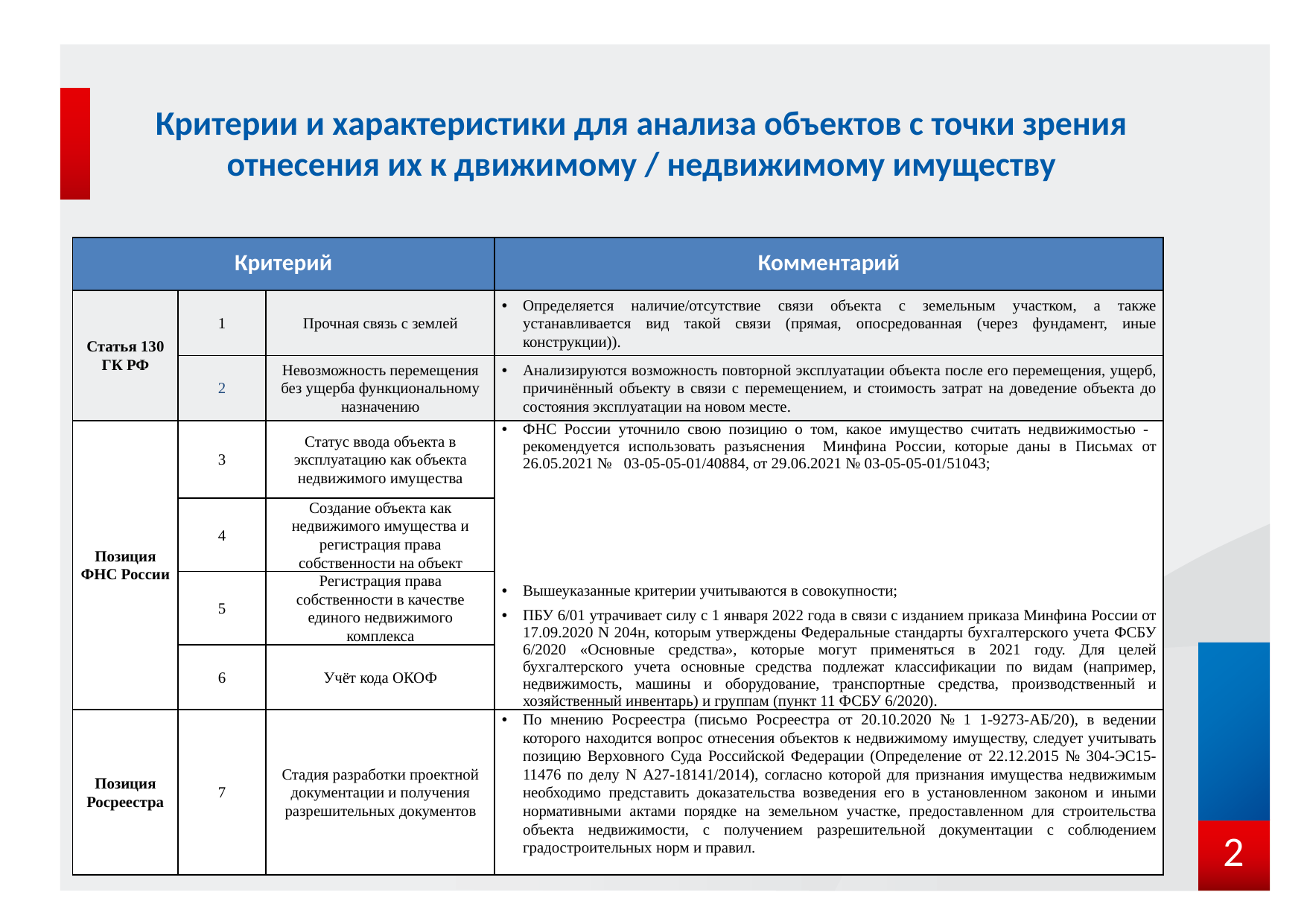

# Критерии и характеристики для анализа объектов с точки зрения отнесения их к движимому / недвижимому имуществу
| Критерий |  |  | Комментарий |
| --- | --- | --- | --- |
| Статья 130 ГК РФ | 1 | Прочная связь с землей | Определяется наличие/отсутствие связи объекта с земельным участком, а также устанавливается вид такой связи (прямая, опосредованная (через фундамент, иные конструкции)). |
|  | 2 | Невозможность перемещения без ущерба функциональному назначению | Анализируются возможность повторной эксплуатации объекта после его перемещения, ущерб, причинённый объекту в связи с перемещением, и стоимость затрат на доведение объекта до состояния эксплуатации на новом месте. |
| Позиция ФНС России | 3 | Статус ввода объекта в эксплуатацию как объекта недвижимого имущества | ФНС России уточнило свою позицию о том, какое имущество считать недвижимостью - рекомендуется использовать разъяснения Минфина России, которые даны в Письмах от 26.05.2021 № 03-05-05-01/40884, от 29.06.2021 № 03-05-05-01/51043; Вышеуказанные критерии учитываются в совокупности; ПБУ 6/01 утрачивает силу с 1 января 2022 года в связи с изданием приказа Минфина России от 17.09.2020 N 204н, которым утверждены Федеральные стандарты бухгалтерского учета ФСБУ 6/2020 «Основные средства», которые могут применяться в 2021 году. Для целей бухгалтерского учета основные средства подлежат классификации по видам (например, недвижимость, машины и оборудование, транспортные средства, производственный и хозяйственный инвентарь) и группам (пункт 11 ФСБУ 6/2020). |
|  | 4 | Создание объекта как недвижимого имущества и регистрация права собственности на объект |  |
|  | 5 | Регистрация права собственности в качестве единого недвижимого комплекса |  |
|  | 6 | Учёт кода ОКОФ |  |
| Позиция Росреестра | 7 | Стадия разработки проектной документации и получения разрешительных документов | По мнению Росреестра (письмо Росреестра от 20.10.2020 № 1 1-9273-АБ/20), в ведении которого находится вопрос отнесения объектов к недвижимому имуществу, следует учитывать позицию Верховного Суда Российской Федерации (Определение от 22.12.2015 № 304-ЭС15-11476 по делу N А27-18141/2014), согласно которой для признания имущества недвижимым необходимо представить доказательства возведения его в установленном законом и иными нормативными актами порядке на земельном участке, предоставленном для строительства объекта недвижимости, с получением разрешительной документации с соблюдением градостроительных норм и правил. |
2